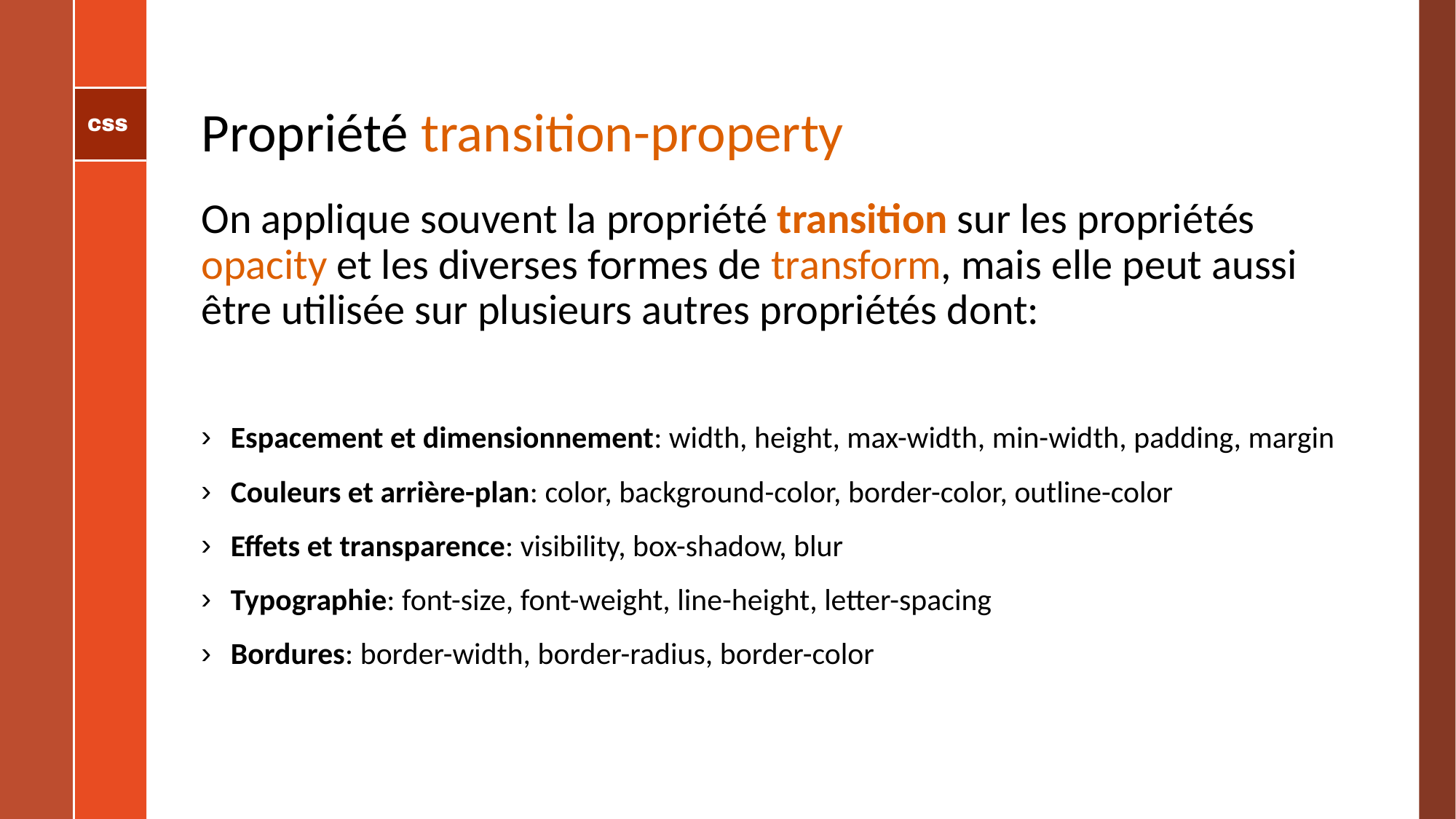

# Propriété transition-property
On applique souvent la propriété transition sur les propriétés opacity et les diverses formes de transform, mais elle peut aussi être utilisée sur plusieurs autres propriétés dont:

Espacement et dimensionnement: width, height, max-width, min-width, padding, margin
Couleurs et arrière-plan: color, background-color, border-color, outline-color
Effets et transparence: visibility, box-shadow, blur
Typographie: font-size, font-weight, line-height, letter-spacing
Bordures: border-width, border-radius, border-color